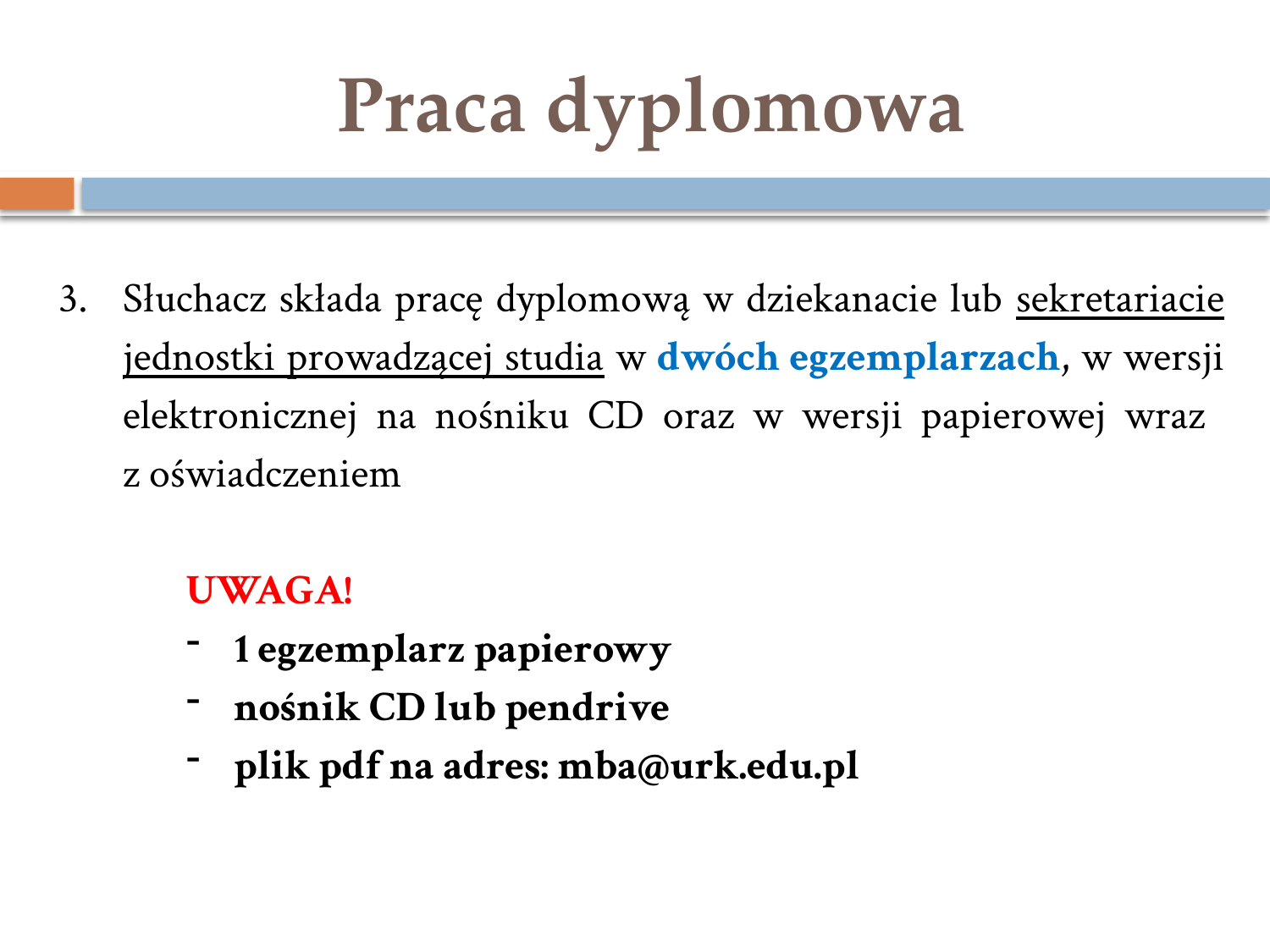

# Praca dyplomowa
Słuchacz składa pracę dyplomową w dziekanacie lub sekretariacie jednostki prowadzącej studia w dwóch egzemplarzach, w wersji elektronicznej na nośniku CD oraz w wersji papierowej wraz
z oświadczeniem

	UWAGA!
1 egzemplarz papierowy
nośnik CD lub pendrive
plik pdf na adres: mba@urk.edu.pl